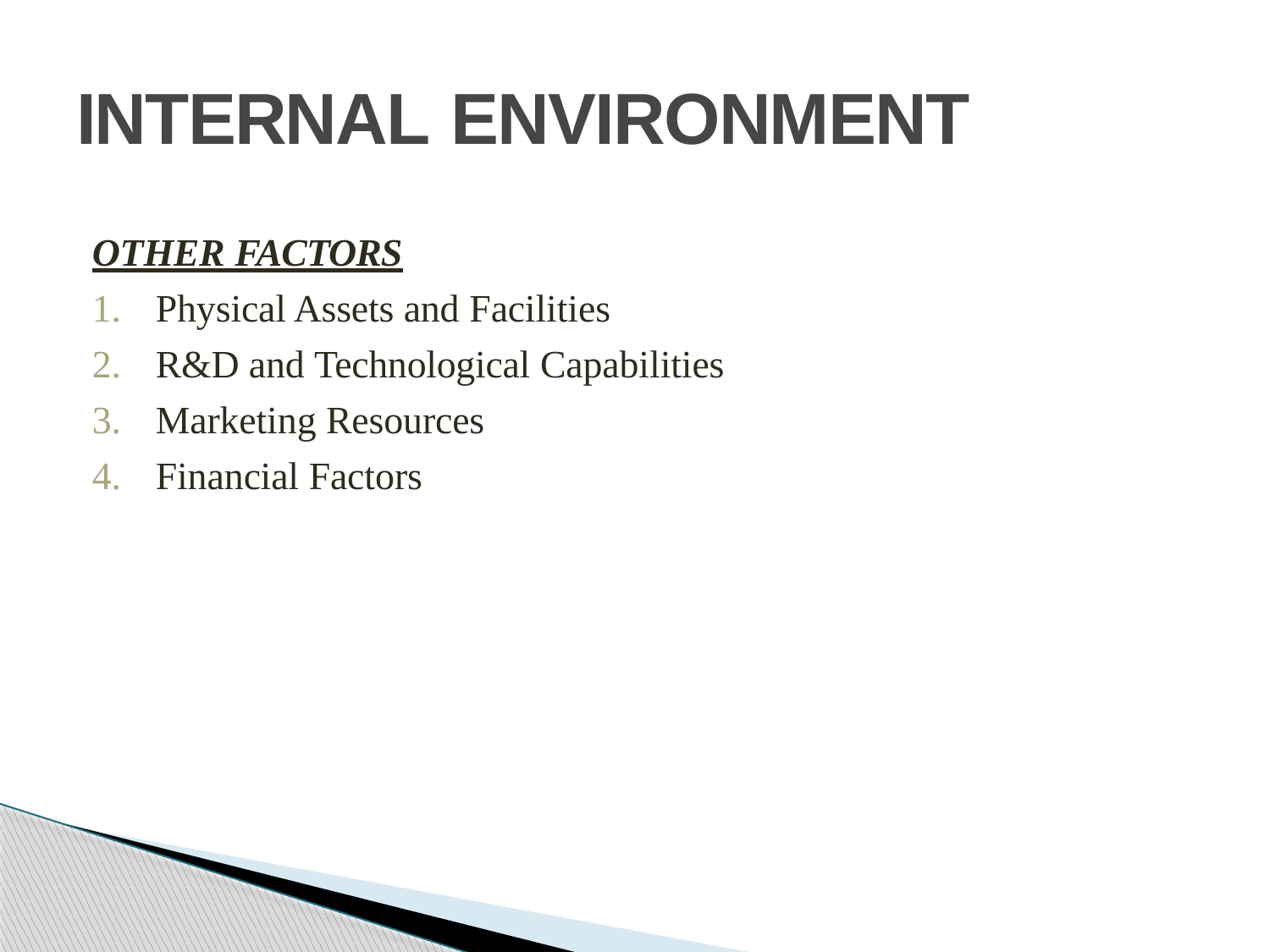

# INTERNAL ENVIRONMENT
OTHER FACTORS
Physical Assets and Facilities
R&D and Technological Capabilities
Marketing Resources
Financial Factors